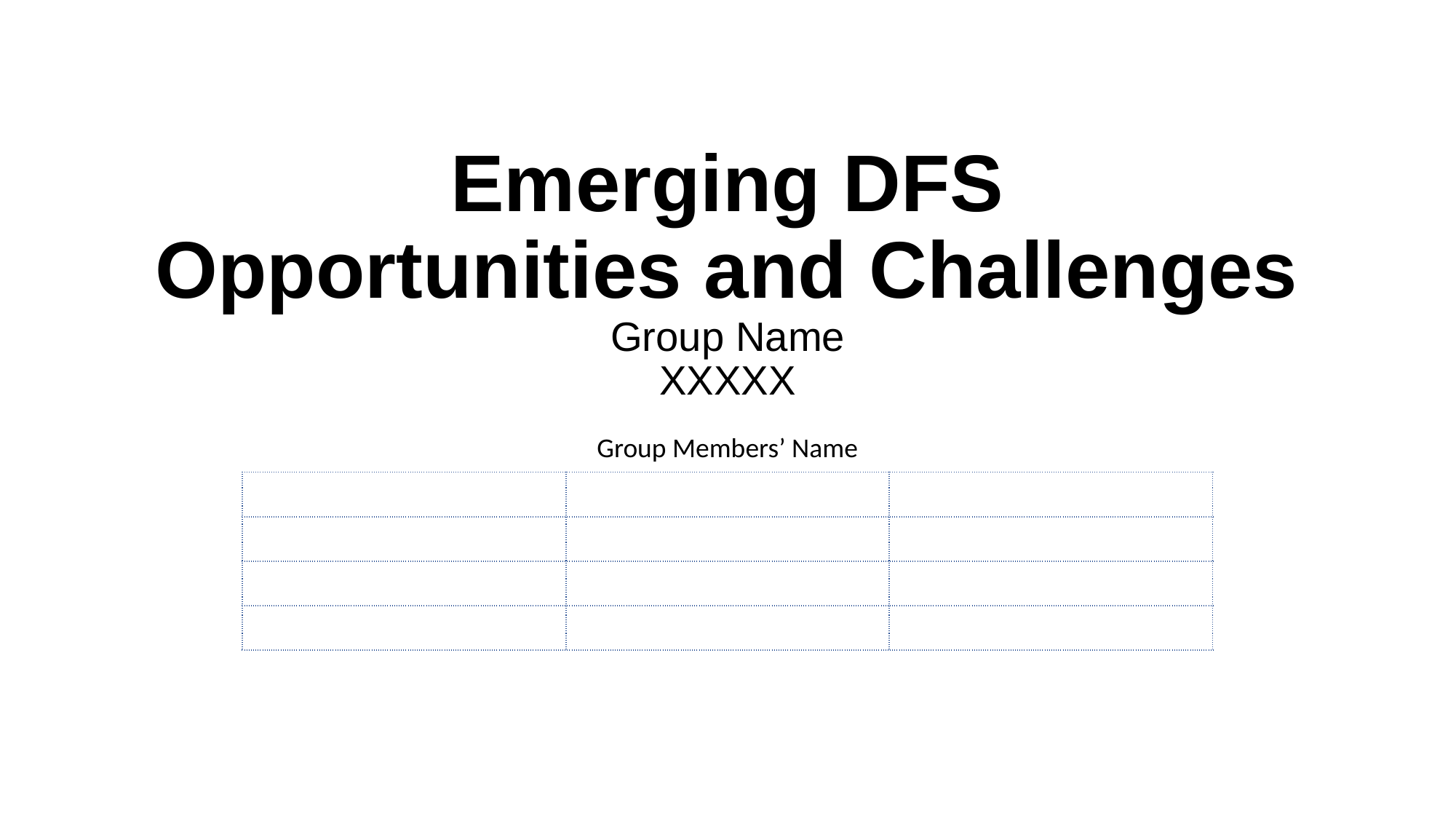

# Emerging DFS Opportunities and Challenges Group Name XXXXX
Group Members’ Name
|  |  |  |
| --- | --- | --- |
|  |  |  |
|  |  |  |
|  |  |  |